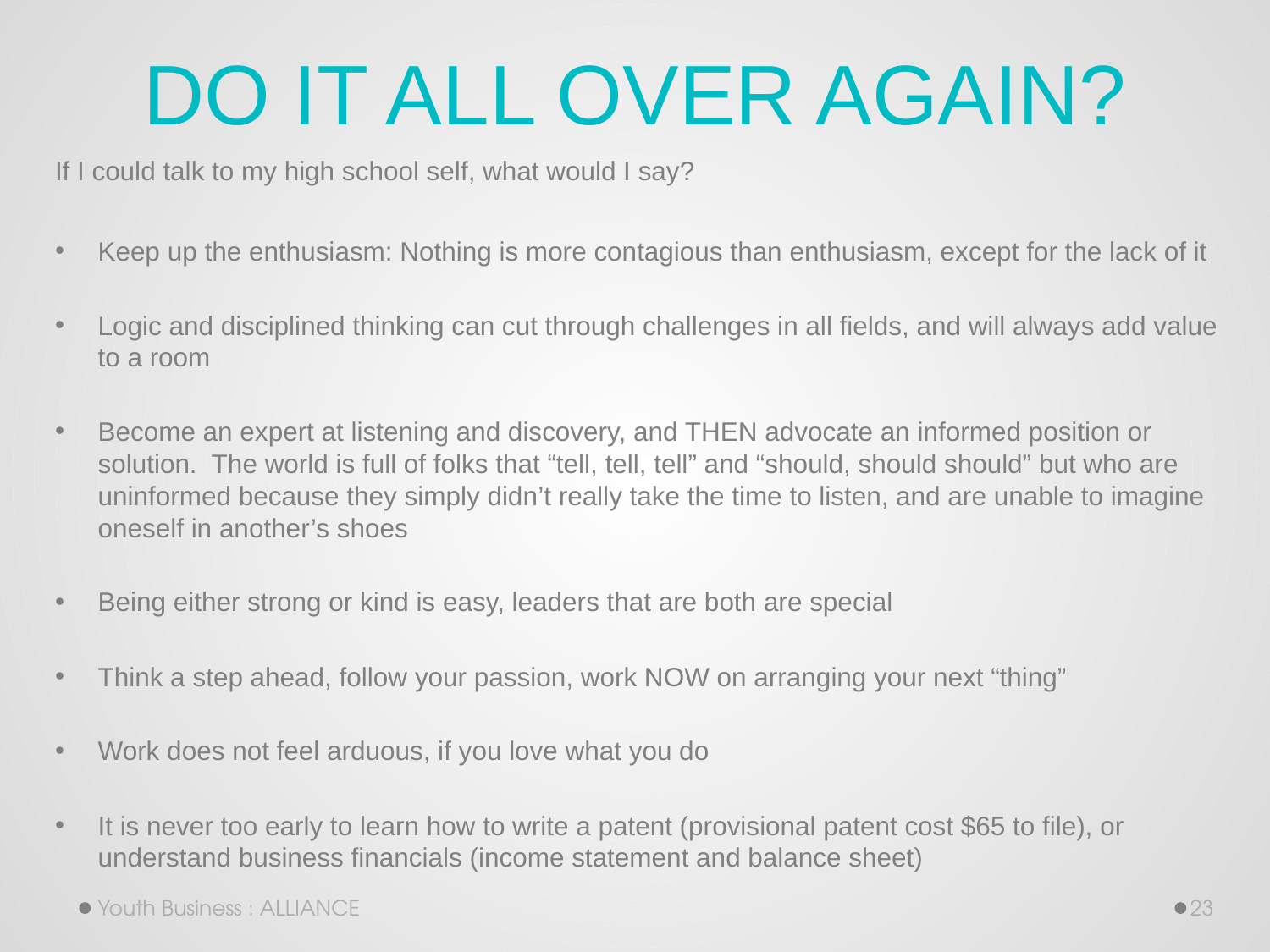

# Do it all over again?
If I could talk to my high school self, what would I say?

Keep up the enthusiasm: Nothing is more contagious than enthusiasm, except for the lack of it

Logic and disciplined thinking can cut through challenges in all fields, and will always add value to a room

Become an expert at listening and discovery, and THEN advocate an informed position or solution.  The world is full of folks that “tell, tell, tell” and “should, should should” but who are uninformed because they simply didn’t really take the time to listen, and are unable to imagine oneself in another’s shoes

Being either strong or kind is easy, leaders that are both are special

Think a step ahead, follow your passion, work NOW on arranging your next “thing”

Work does not feel arduous, if you love what you do

It is never too early to learn how to write a patent (provisional patent cost $65 to file), or understand business financials (income statement and balance sheet)
Youth Business : ALLIANCE
23